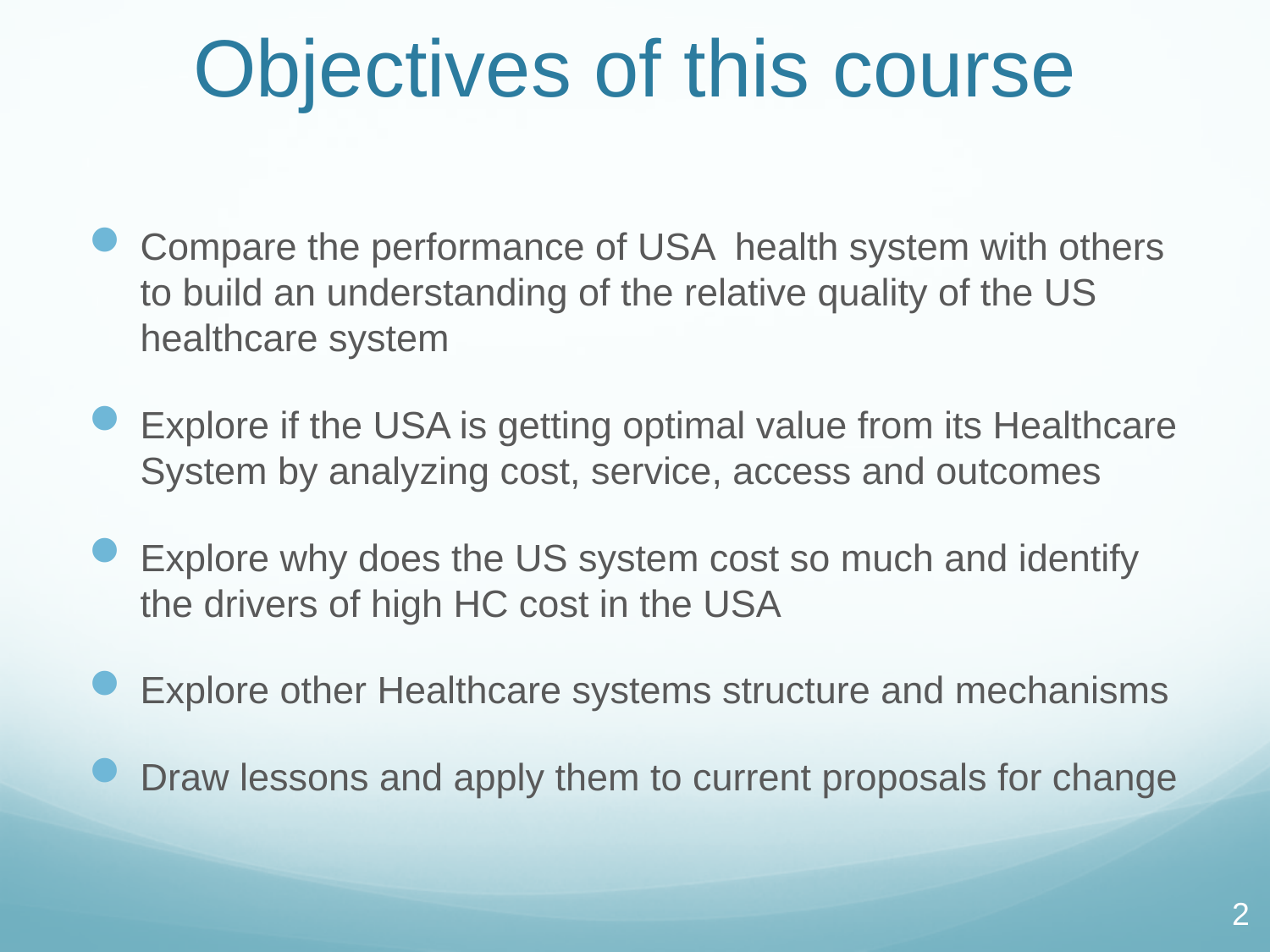

# Objectives of this course
Compare the performance of USA  health system with others to build an understanding of the relative quality of the US healthcare system
Explore if the USA is getting optimal value from its Healthcare System by analyzing cost, service, access and outcomes
Explore why does the US system cost so much and identify the drivers of high HC cost in the USA
Explore other Healthcare systems structure and mechanisms
Draw lessons and apply them to current proposals for change
2